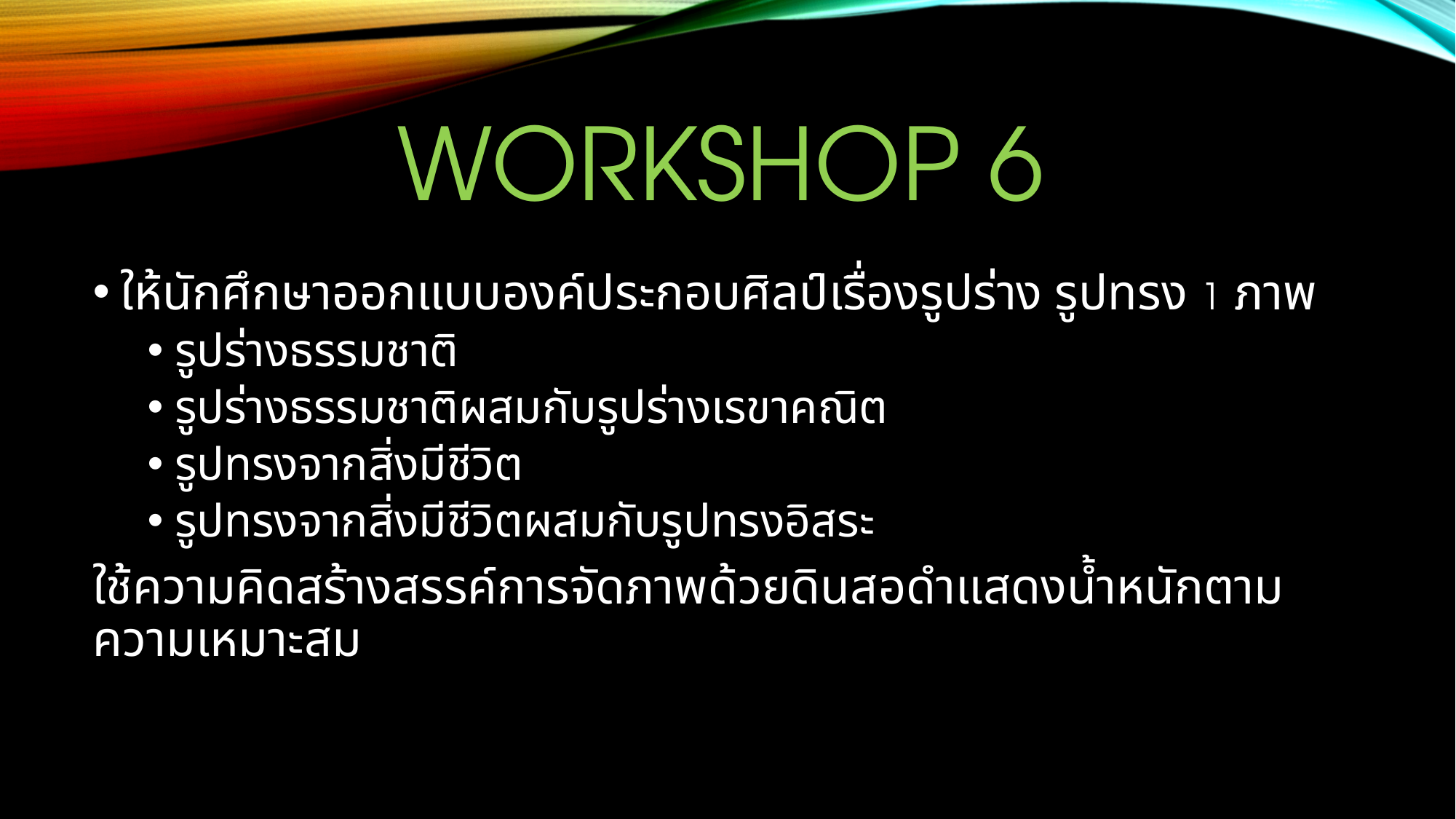

# WORKSHOP 6
ให้นักศึกษาออกแบบองค์ประกอบศิลป์เรื่องรูปร่าง รูปทรง 1 ภาพ
รูปร่างธรรมชาติ
รูปร่างธรรมชาติผสมกับรูปร่างเรขาคณิต
รูปทรงจากสิ่งมีชีวิต
รูปทรงจากสิ่งมีชีวิตผสมกับรูปทรงอิสระ
ใช้ความคิดสร้างสรรค์การจัดภาพด้วยดินสอดำแสดงน้ำหนักตามความเหมาะสม